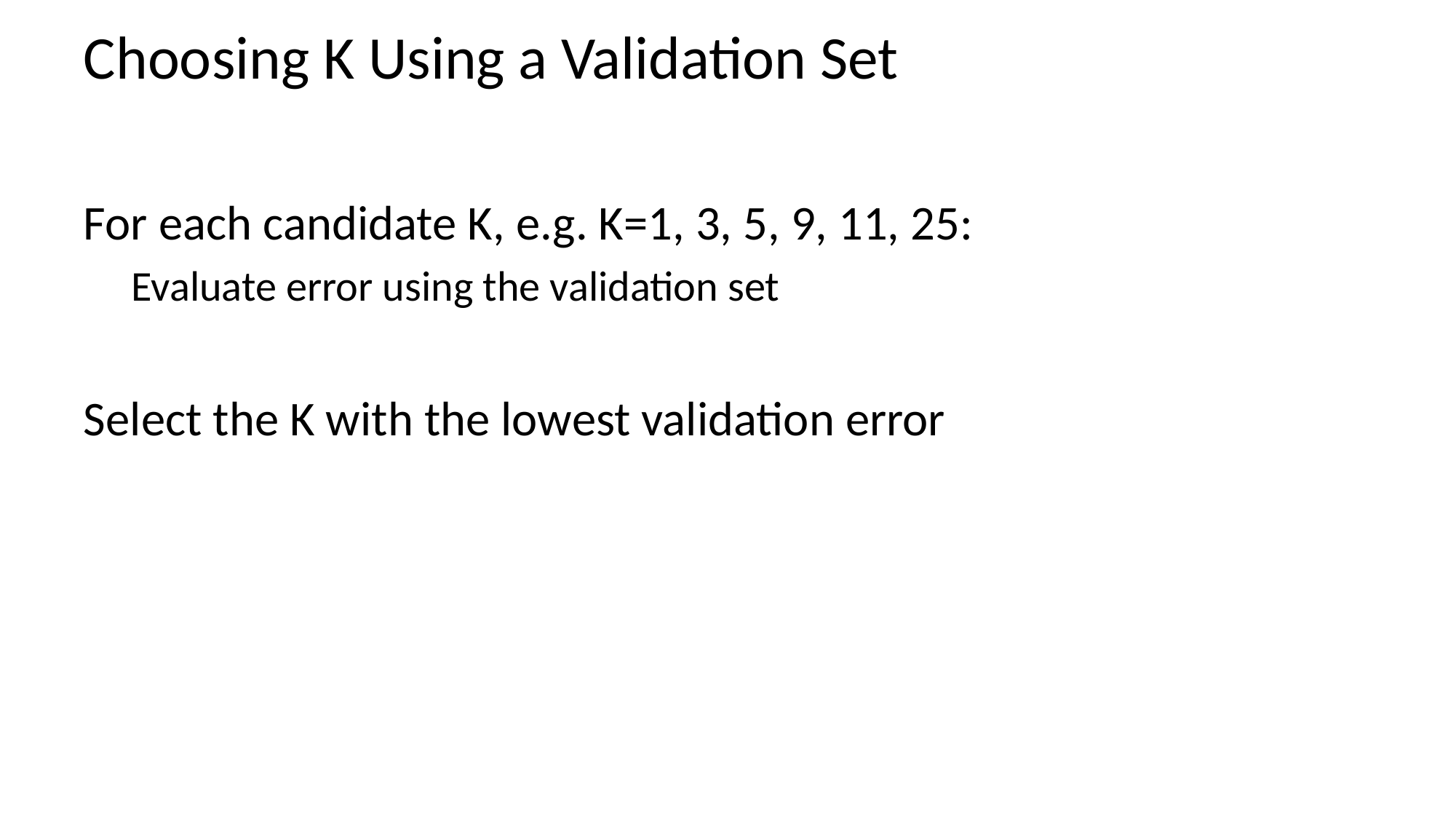

# Choosing K Using a Validation Set

For each candidate K, e.g. K=1, 3, 5, 9, 11, 25:
Evaluate error using the validation set

Select the K with the lowest validation error